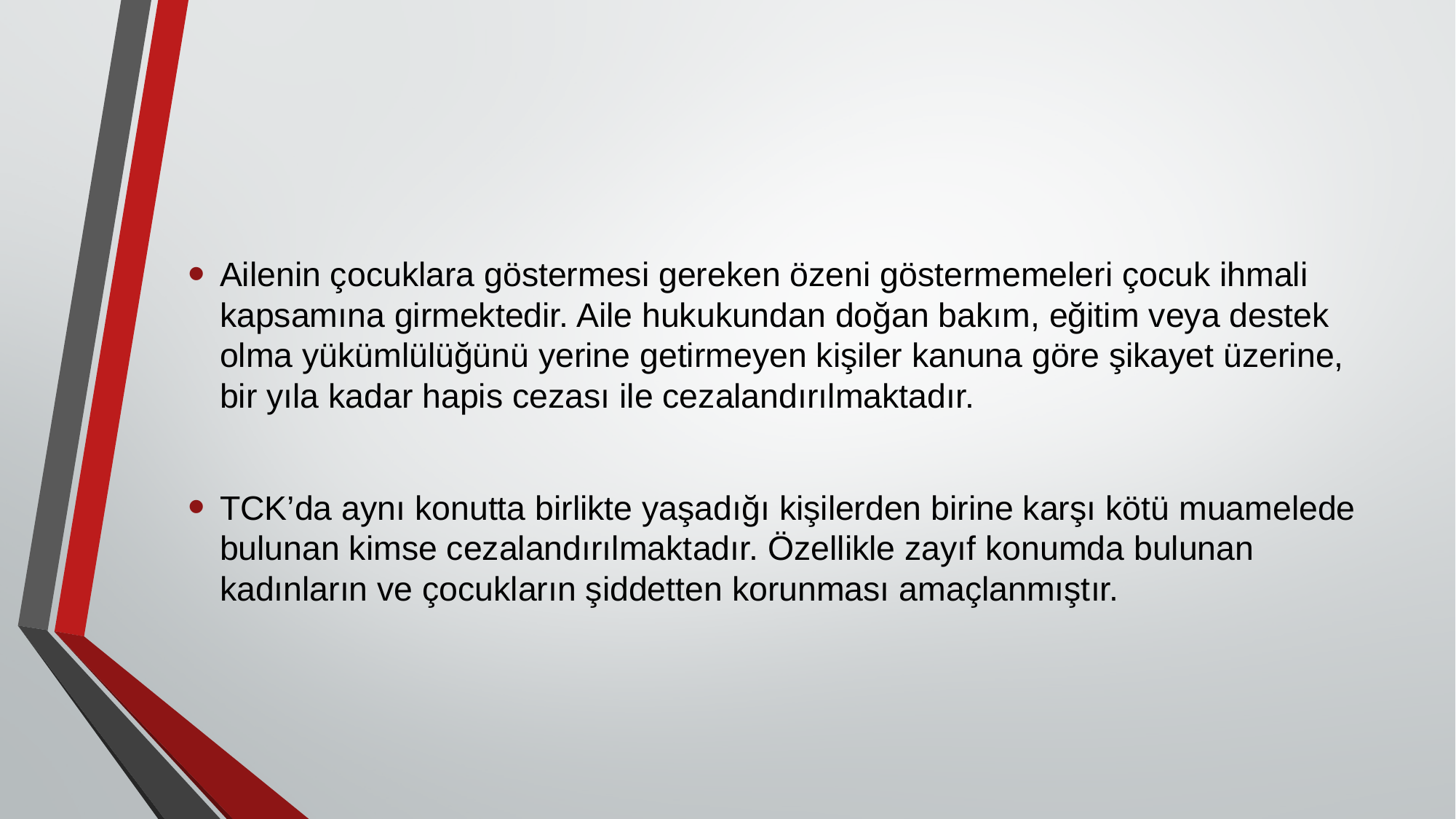

Ailenin çocuklara göstermesi gereken özeni göstermemeleri çocuk ihmali kapsamına girmektedir. Aile hukukundan doğan bakım, eğitim veya destek olma yükümlülüğünü yerine getirmeyen kişiler kanuna göre şikayet üzerine, bir yıla kadar hapis cezası ile cezalandırılmaktadır.

TCK’da aynı konutta birlikte yaşadığı kişilerden birine karşı kötü muamelede bulunan kimse cezalandırılmaktadır. Özellikle zayıf konumda bulunan kadınların ve çocukların şiddetten korunması amaçlanmıştır.